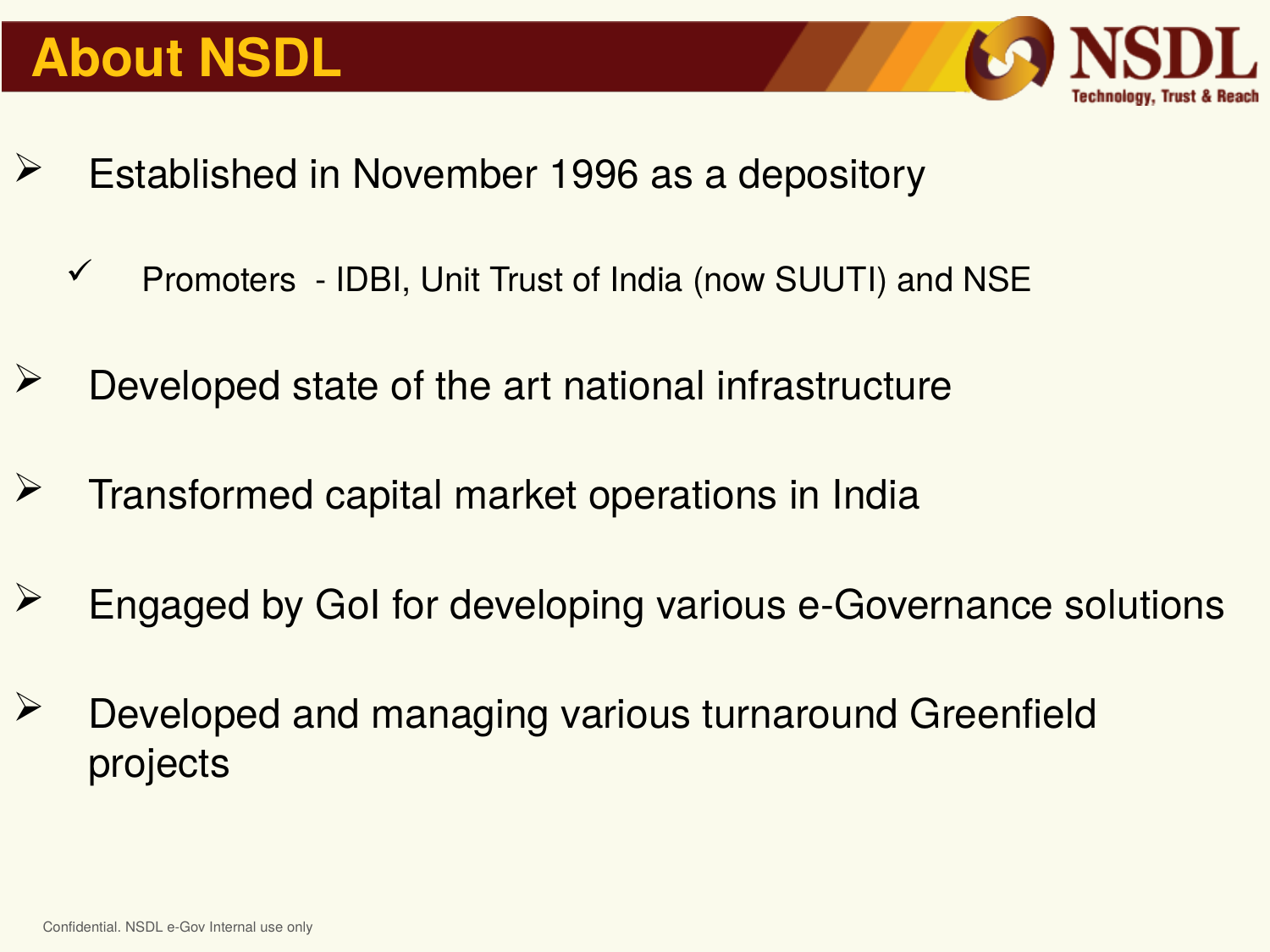

About NSDL
Established in November 1996 as a depository
Promoters  - IDBI, Unit Trust of India (now SUUTI) and NSE
Developed state of the art national infrastructure
Transformed capital market operations in India
Engaged by GoI for developing various e-Governance solutions
Developed and managing various turnaround Greenfield  projects